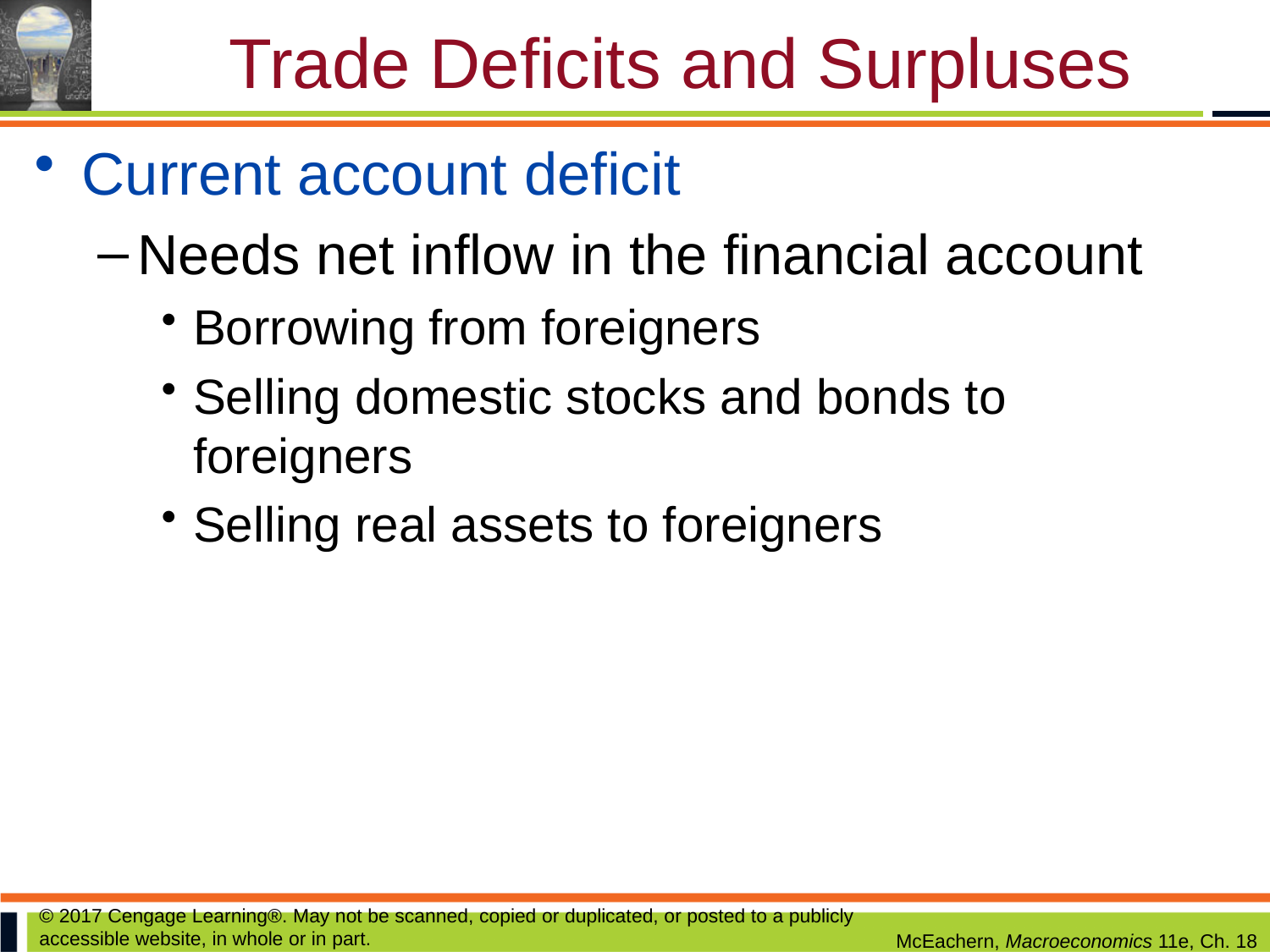

# Trade Deficits and Surpluses
Current account deficit
Needs net inflow in the financial account
Borrowing from foreigners
Selling domestic stocks and bonds to foreigners
Selling real assets to foreigners
© 2017 Cengage Learning®. May not be scanned, copied or duplicated, or posted to a publicly accessible website, in whole or in part.